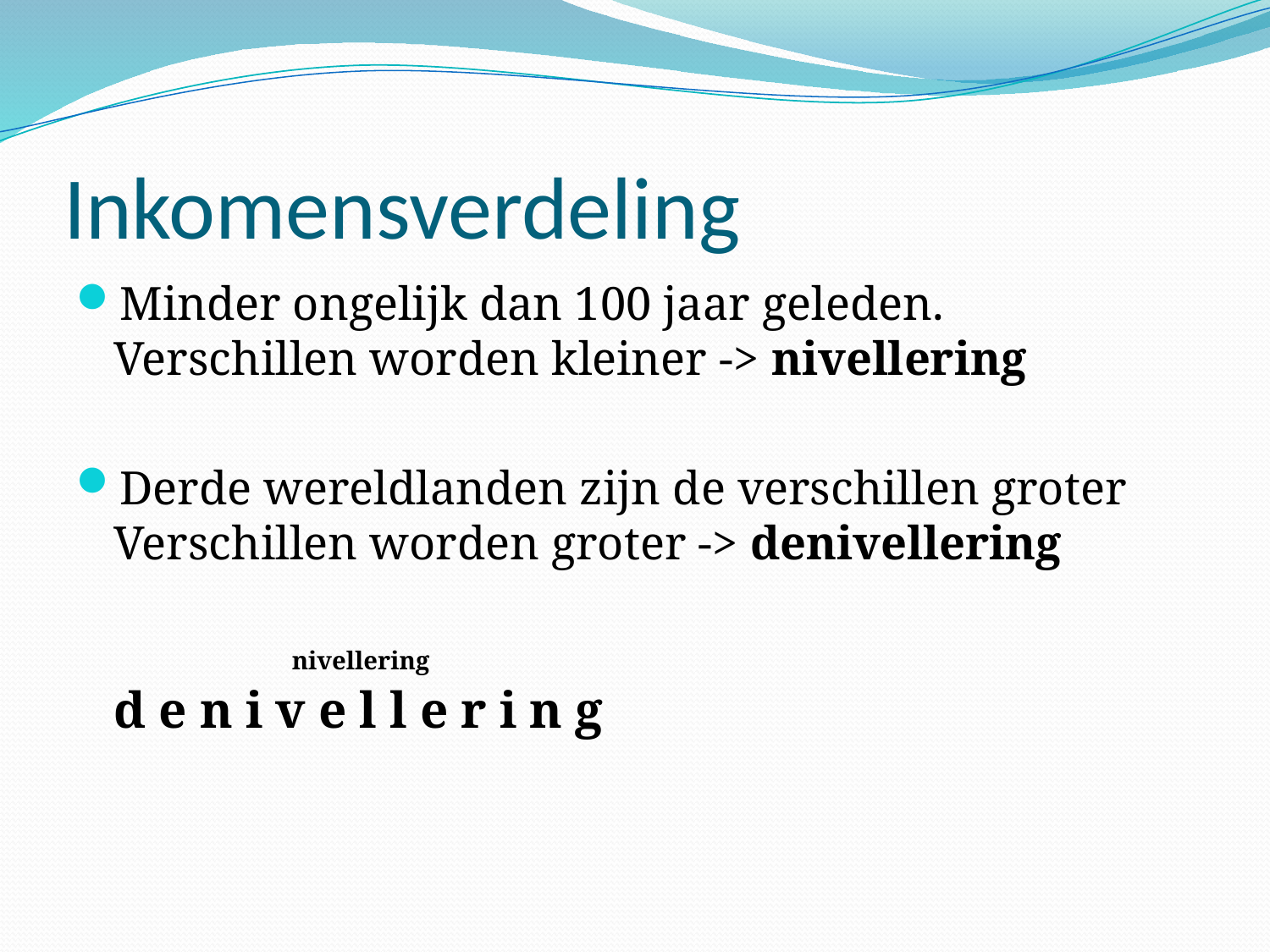

# Inkomensverdeling
Minder ongelijk dan 100 jaar geleden.
Verschillen worden kleiner -> nivellering

Derde wereldlanden zijn de verschillen groter
Verschillen worden groter -> denivellering
               nivellering
d e n i v e l l e r i n g